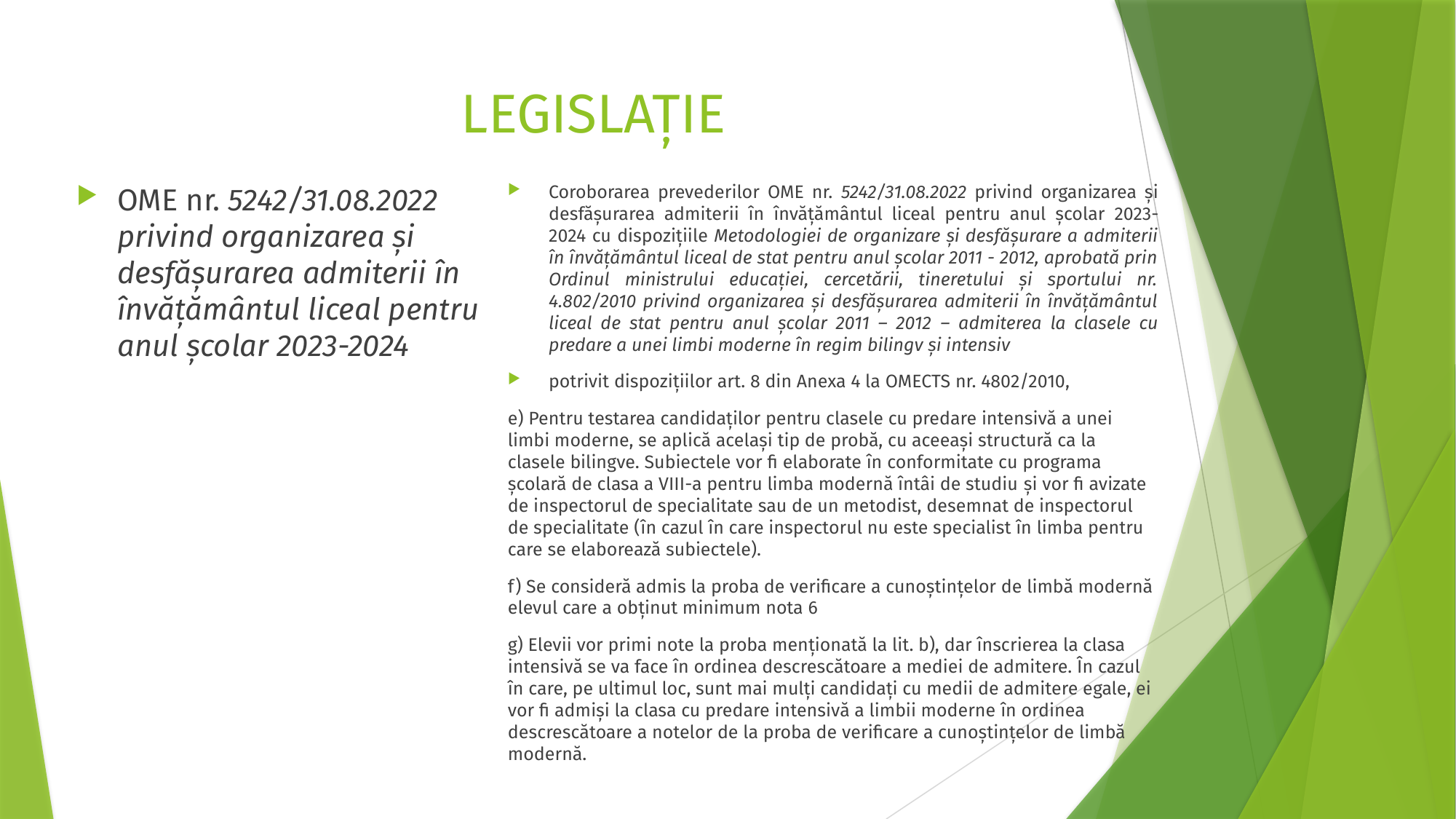

# LEGISLAȚIE
OME nr. 5242/31.08.2022 privind organizarea și desfășurarea admiterii în învățământul liceal pentru anul școlar 2023-2024
Coroborarea prevederilor OME nr. 5242/31.08.2022 privind organizarea și desfășurarea admiterii în învățământul liceal pentru anul școlar 2023-2024 cu dispozițiile Metodologiei de organizare și desfășurare a admiterii în învățământul liceal de stat pentru anul școlar 2011 - 2012, aprobată prin Ordinul ministrului educației, cercetării, tineretului și sportului nr. 4.802/2010 privind organizarea și desfășurarea admiterii în învățământul liceal de stat pentru anul școlar 2011 – 2012 – admiterea la clasele cu predare a unei limbi moderne în regim bilingv și intensiv
potrivit dispozițiilor art. 8 din Anexa 4 la OMECTS nr. 4802/2010,
e) Pentru testarea candidaților pentru clasele cu predare intensivă a unei limbi moderne, se aplică același tip de probă, cu aceeași structură ca la clasele bilingve. Subiectele vor fi elaborate în conformitate cu programa școlară de clasa a VIII-a pentru limba modernă întâi de studiu şi vor fi avizate de inspectorul de specialitate sau de un metodist, desemnat de inspectorul de specialitate (în cazul în care inspectorul nu este specialist în limba pentru care se elaborează subiectele).
f) Se consideră admis la proba de verificare a cunoștințelor de limbă modernă elevul care a obținut minimum nota 6
g) Elevii vor primi note la proba menționată la lit. b), dar înscrierea la clasa intensivă se va face în ordinea descrescătoare a mediei de admitere. În cazul în care, pe ultimul loc, sunt mai mulți candidați cu medii de admitere egale, ei vor fi admiși la clasa cu predare intensivă a limbii moderne în ordinea descrescătoare a notelor de la proba de verificare a cunoștințelor de limbă modernă.